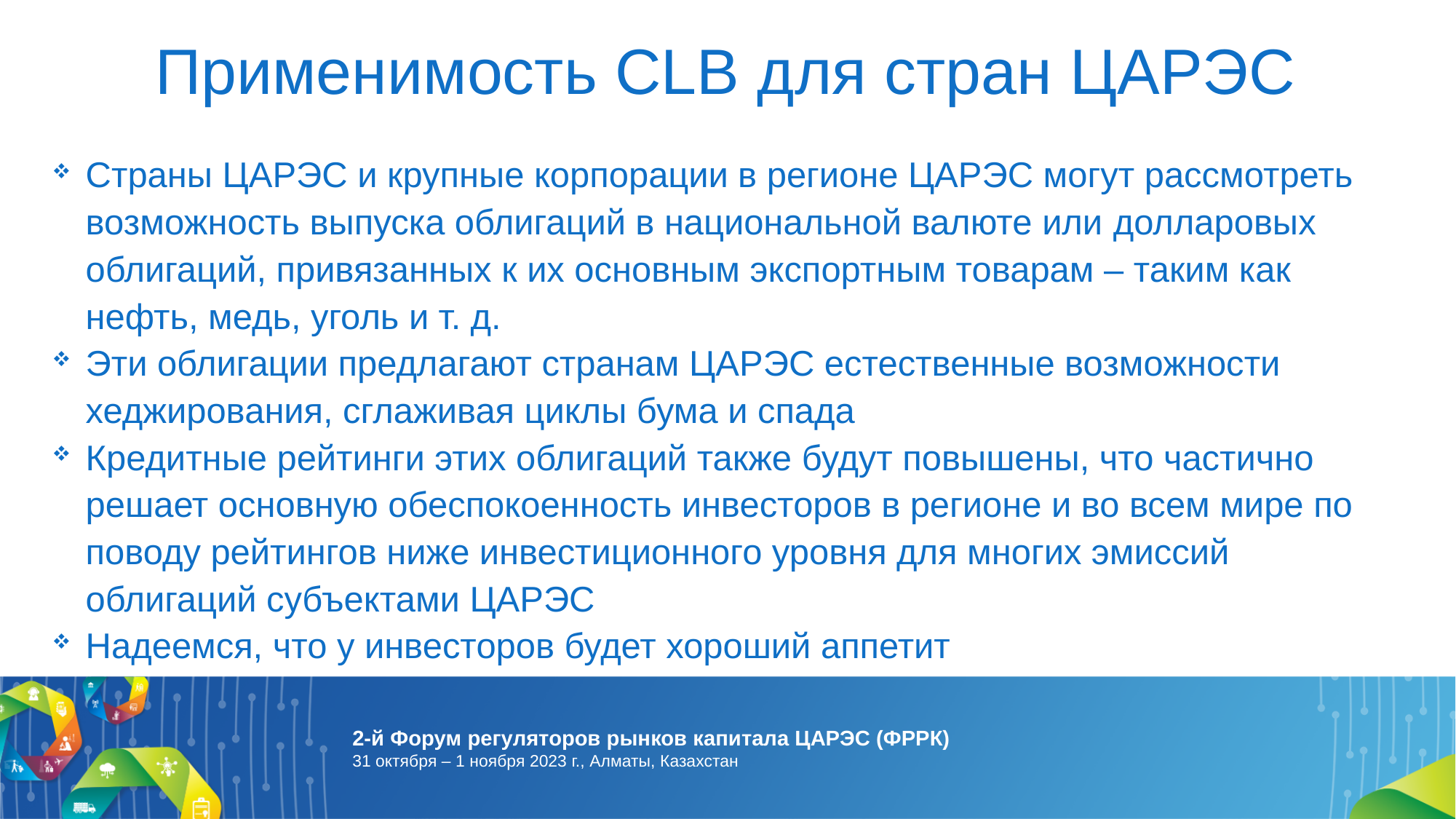

# Применимость CLB для стран ЦАРЭС
Страны ЦАРЭС и крупные корпорации в регионе ЦАРЭС могут рассмотреть возможность выпуска облигаций в национальной валюте или долларовых облигаций, привязанных к их основным экспортным товарам – таким как нефть, медь, уголь и т. д.
Эти облигации предлагают странам ЦАРЭС естественные возможности хеджирования, сглаживая циклы бума и спада
Кредитные рейтинги этих облигаций также будут повышены, что частично решает основную обеспокоенность инвесторов в регионе и во всем мире по поводу рейтингов ниже инвестиционного уровня для многих эмиссий облигаций субъектами ЦАРЭС
Надеемся, что у инвесторов будет хороший аппетит